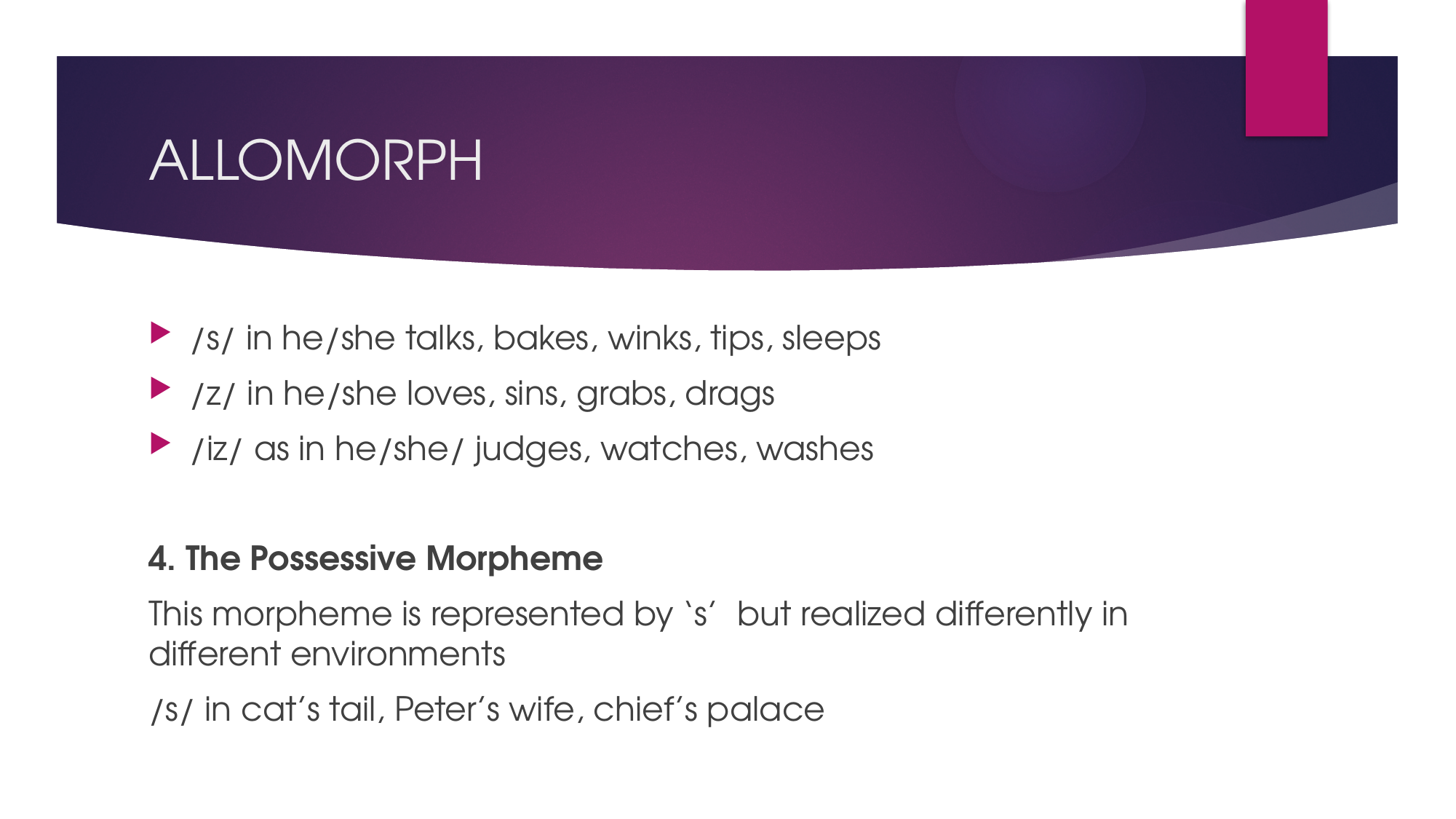

# ALLOMORPH
/s/ in he/she talks, bakes, winks, tips, sleeps
/z/ in he/she loves, sins, grabs, drags
/iz/ as in he/she/ judges, watches, washes

4. The Possessive Morpheme
This morpheme is represented by ‘s’  but realized differently in different environments
/s/ in cat’s tail, Peter’s wife, chief’s palace